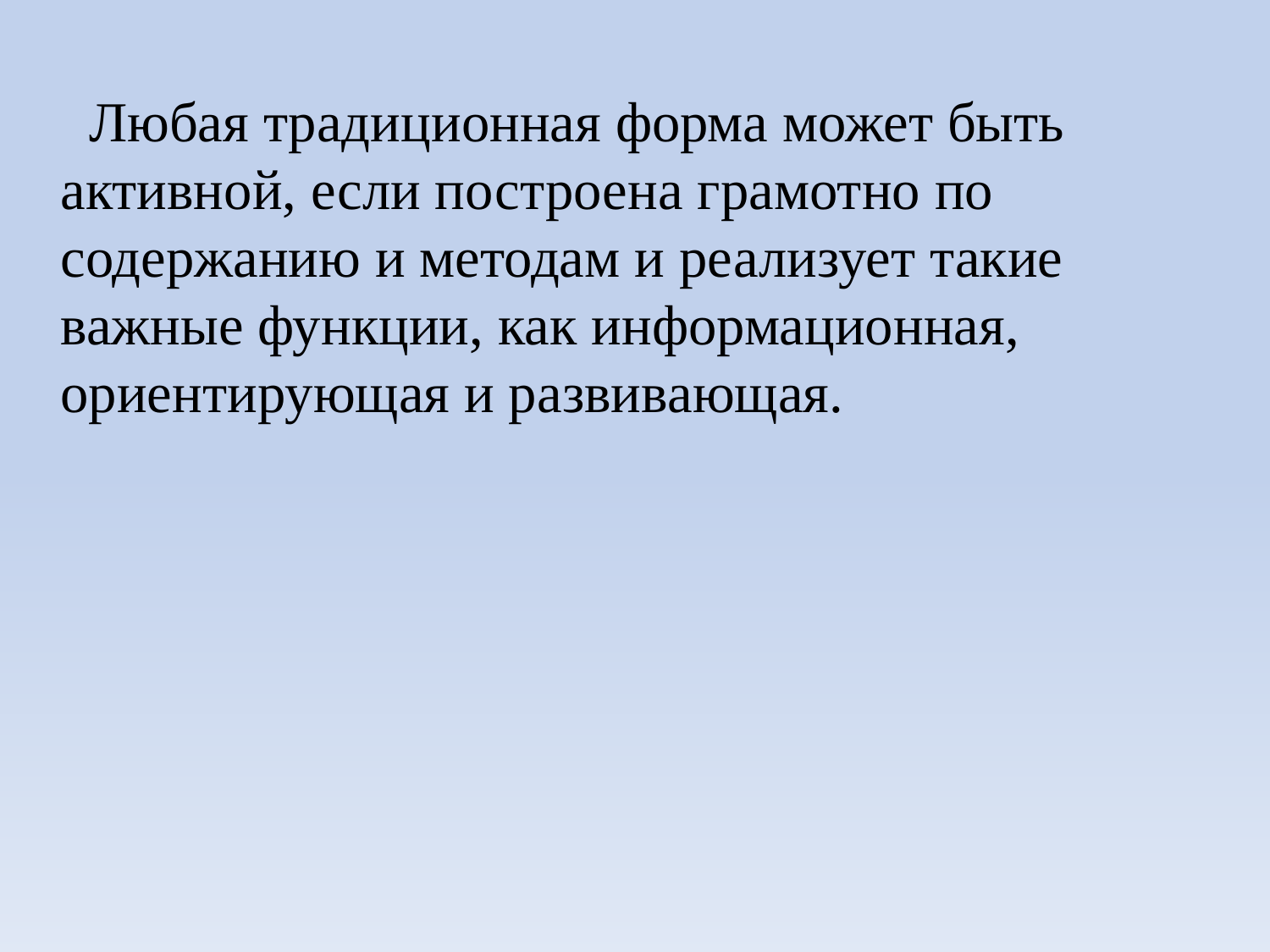

Любая традиционная форма может быть активной, если построена грамотно по содержанию и методам и реализует такие важные функции, как информационная, ориентирующая и развивающая.